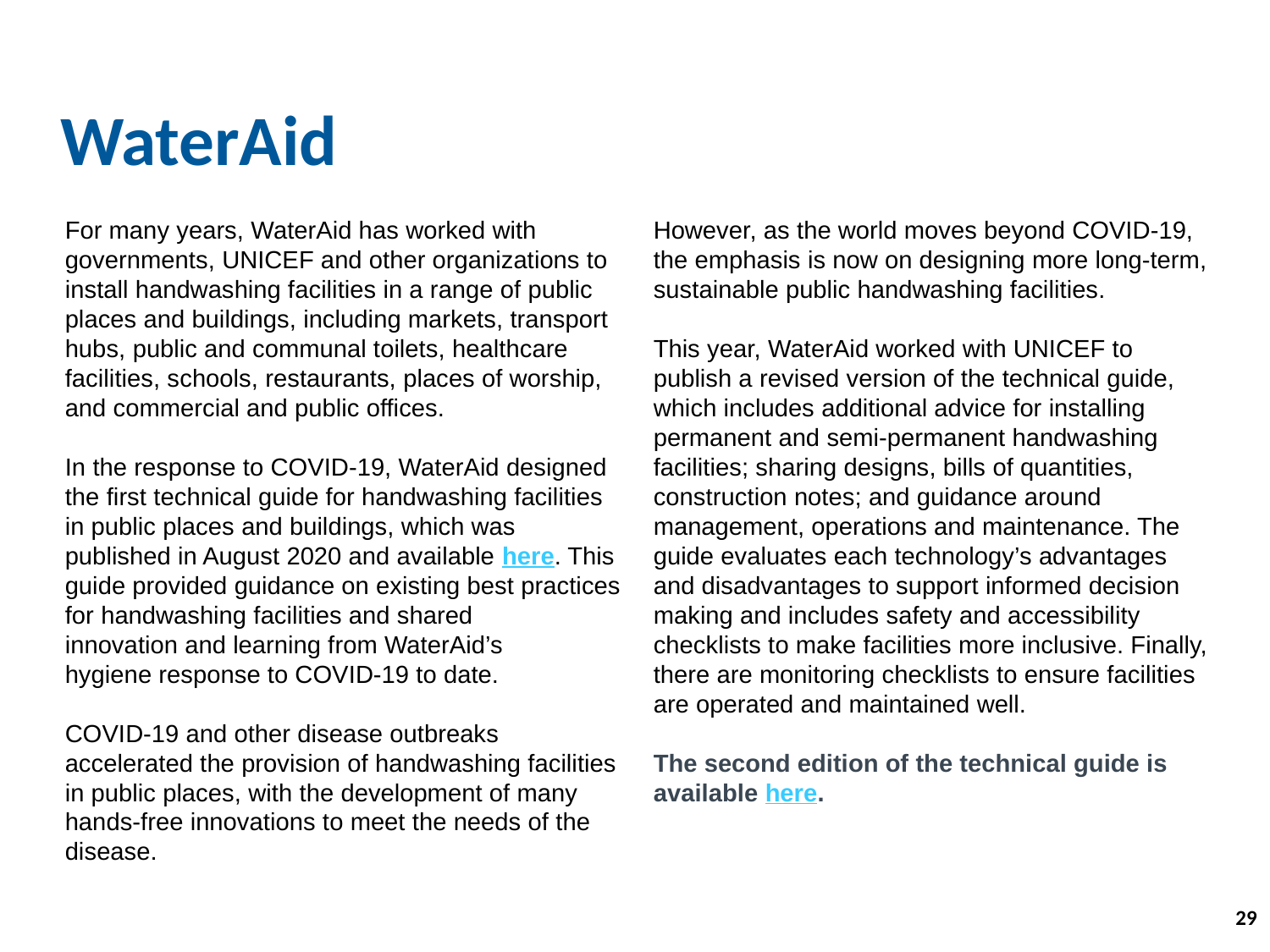

WaterAid

For many years, WaterAid has worked with governments, UNICEF and other organizations to install handwashing facilities in a range of public places and buildings, including markets, transport hubs, public and communal toilets, healthcare facilities, schools, restaurants, places of worship, and commercial and public offices.

In the response to COVID-19, WaterAid designed the first technical guide for handwashing facilities in public places and buildings, which was published in August 2020 and available here. This guide provided guidance on existing best practices
for handwashing facilities and shared
innovation and learning from WaterAid’s
hygiene response to COVID-19 to date.

COVID-19 and other disease outbreaks accelerated the provision of handwashing facilities in public places, with the development of many hands-free innovations to meet the needs of the disease.

However, as the world moves beyond COVID-19, the emphasis is now on designing more long-term, sustainable public handwashing facilities.

This year, WaterAid worked with UNICEF to publish a revised version of the technical guide, which includes additional advice for installing
permanent and semi-permanent handwashing facilities; sharing designs, bills of quantities, construction notes; and guidance around management, operations and maintenance. The guide evaluates each technology’s advantages and disadvantages to support informed decision making and includes safety and accessibility checklists to make facilities more inclusive. Finally, there are monitoring checklists to ensure facilities are operated and maintained well.

The second edition of the technical guide is available here.

29